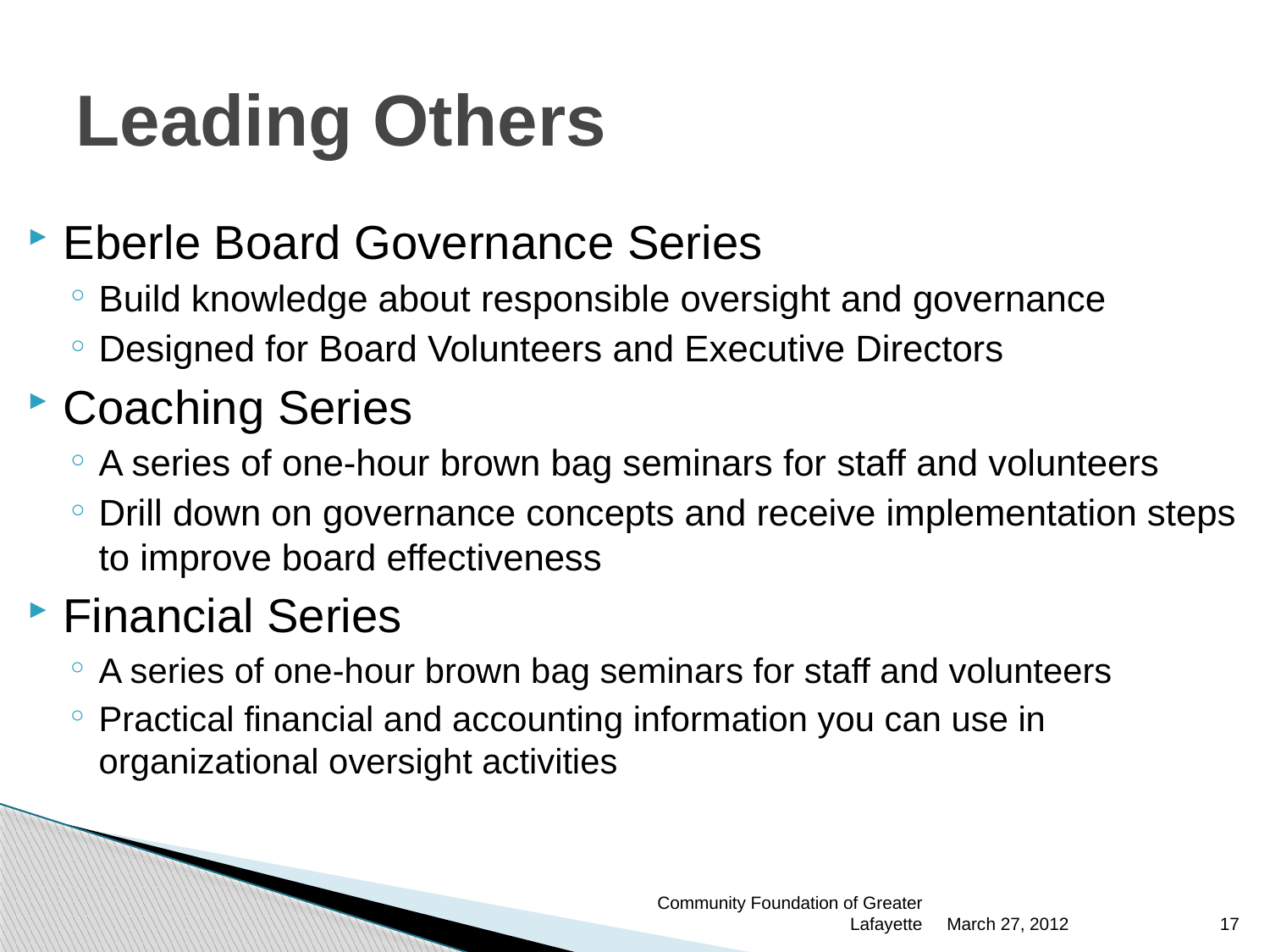

# Leading Others
Eberle Board Governance Series
Build knowledge about responsible oversight and governance
Designed for Board Volunteers and Executive Directors
Coaching Series
A series of one-hour brown bag seminars for staff and volunteers
Drill down on governance concepts and receive implementation steps to improve board effectiveness
Financial Series
A series of one-hour brown bag seminars for staff and volunteers
Practical financial and accounting information you can use in organizational oversight activities

Community Foundation of Greater Lafayette
March 27, 2012
17